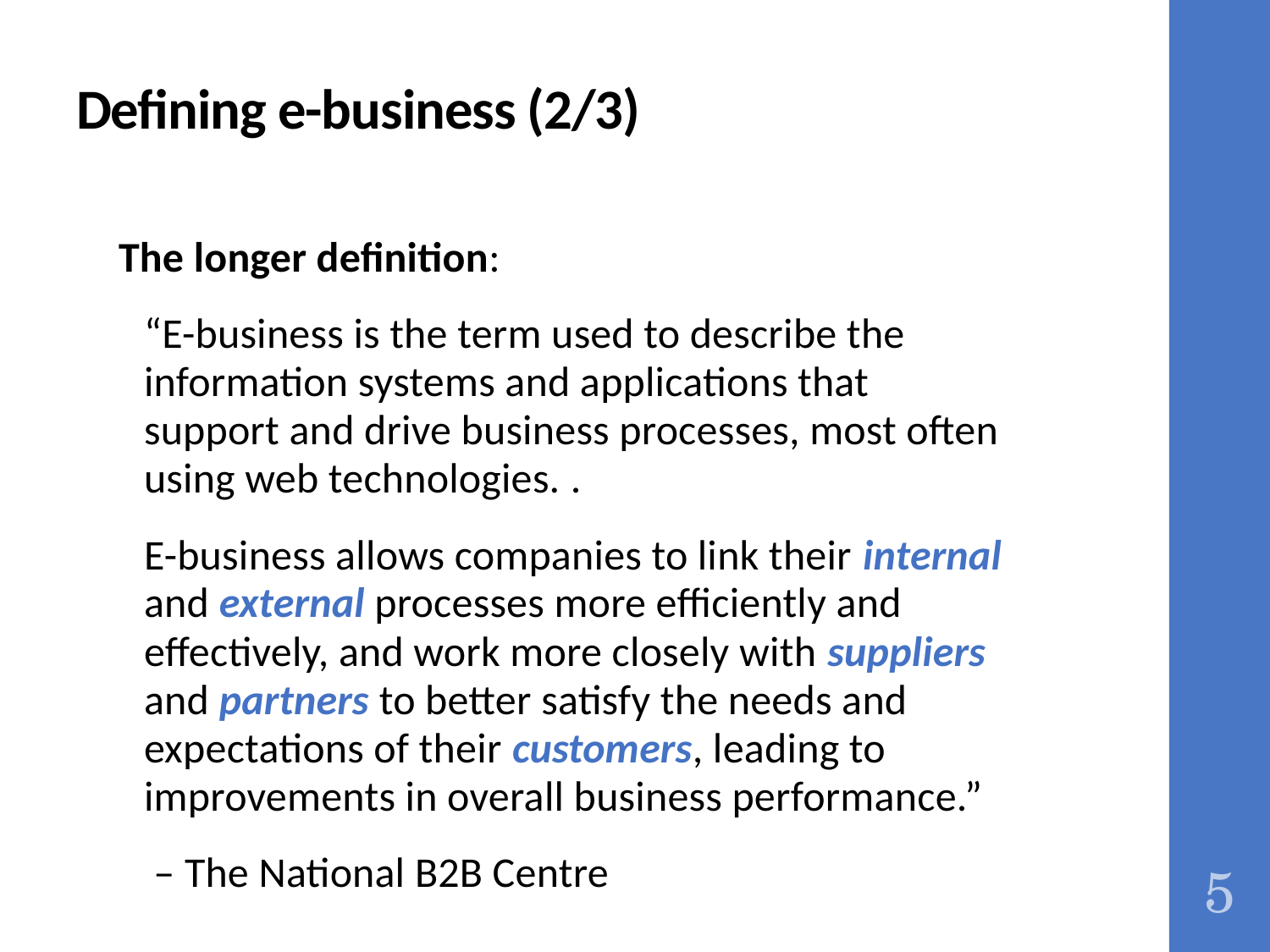

# Defining e-business (2/3)

The longer definition:
“E-business is the term used to describe the information systems and applications that support and drive business processes, most often using web technologies. .
E-business allows companies to link their internal and external processes more efficiently and effectively, and work more closely with suppliers and partners to better satisfy the needs and expectations of their customers, leading to improvements in overall business performance.”
 – The National B2B Centre
5